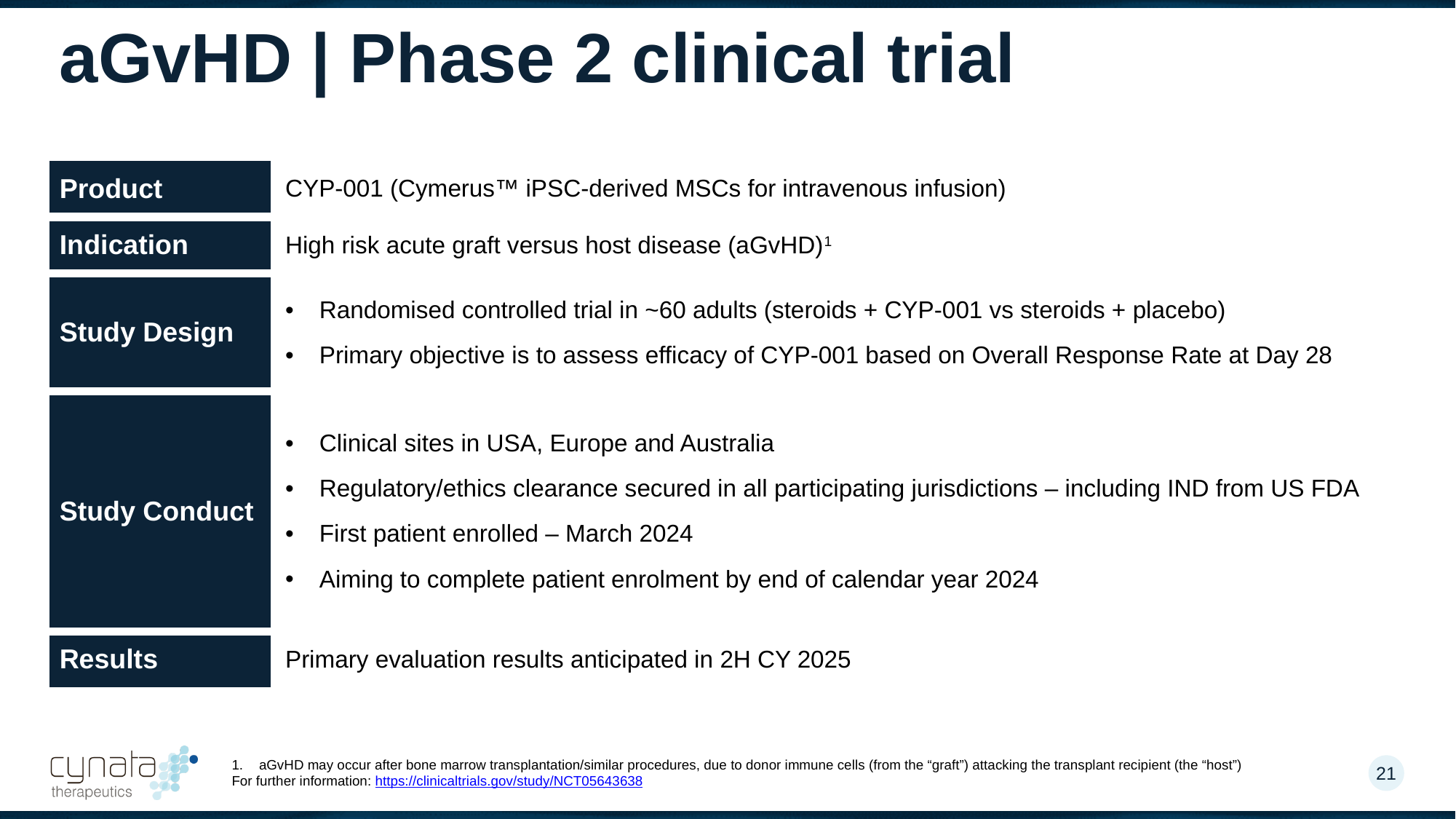

# aGvHD | Phase 2 clinical trial
| Product | CYP-001 (Cymerus™ iPSC-derived MSCs for intravenous infusion) |
| --- | --- |
| Indication | High risk acute graft versus host disease (aGvHD)1 |
| Study Design | Randomised controlled trial in ~60 adults (steroids + CYP-001 vs steroids + placebo) Primary objective is to assess efficacy of CYP-001 based on Overall Response Rate at Day 28 |
| Study Conduct | Clinical sites in USA, Europe and Australia Regulatory/ethics clearance secured in all participating jurisdictions – including IND from US FDA First patient enrolled – March 2024 Aiming to complete patient enrolment by end of calendar year 2024 |
| Results | Primary evaluation results anticipated in 2H CY 2025 |
aGvHD may occur after bone marrow transplantation/similar procedures, due to donor immune cells (from the “graft”) attacking the transplant recipient (the “host”)
For further information: https://clinicaltrials.gov/study/NCT05643638
21